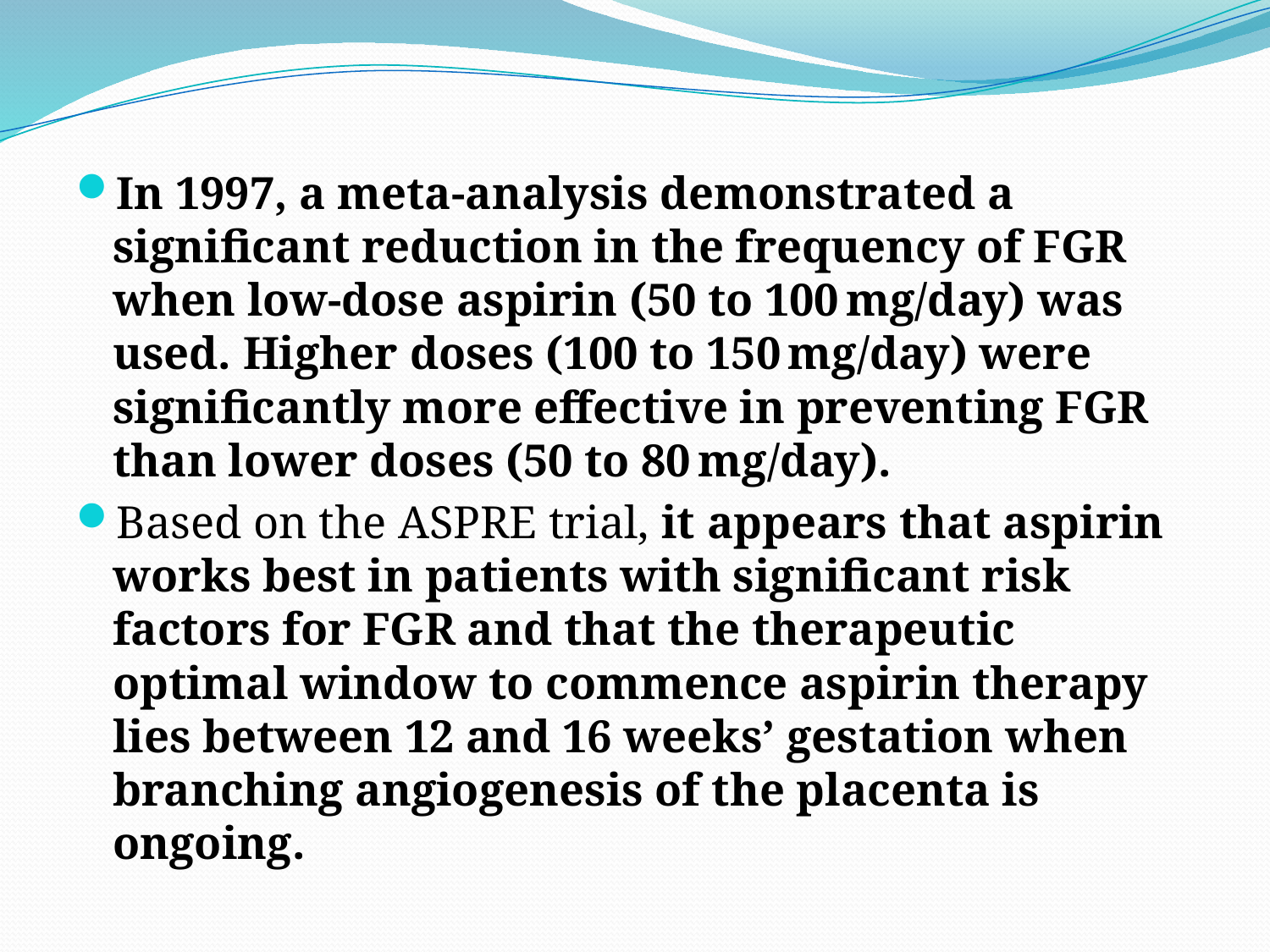

#
In 1997, a meta-analysis demonstrated a significant reduction in the frequency of FGR when low-dose aspirin (50 to 100 mg/day) was used. Higher doses (100 to 150 mg/day) were significantly more effective in preventing FGR than lower doses (50 to 80 mg/day).
Based on the ASPRE trial, it appears that aspirin works best in patients with significant risk factors for FGR and that the therapeutic optimal window to commence aspirin therapy lies between 12 and 16 weeks’ gestation when branching angiogenesis of the placenta is ongoing.